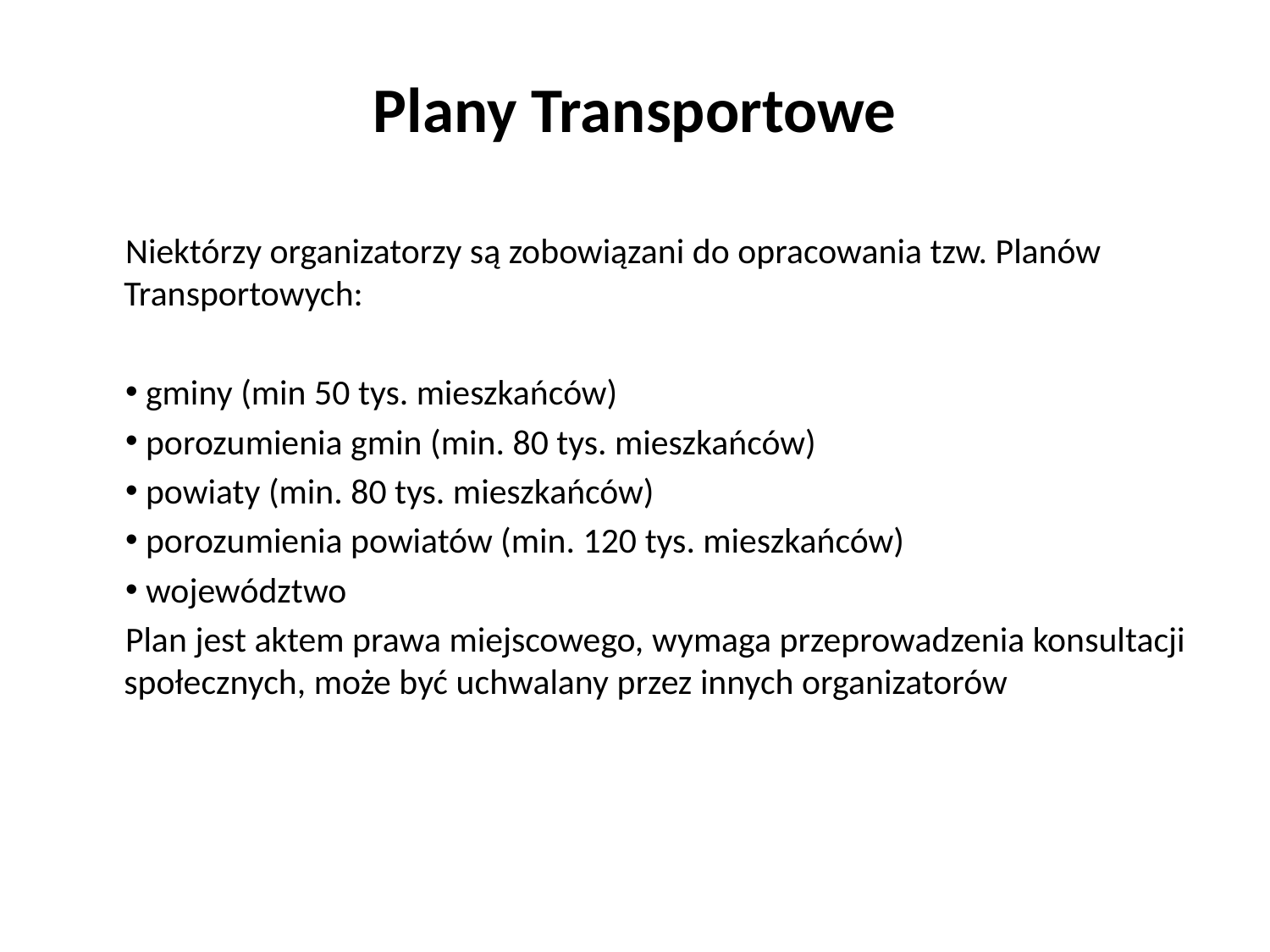

# Plany Transportowe
Niektórzy organizatorzy są zobowiązani do opracowania tzw. Planów Transportowych:

 gminy (min 50 tys. mieszkańców)
 porozumienia gmin (min. 80 tys. mieszkańców)
 powiaty (min. 80 tys. mieszkańców)
 porozumienia powiatów (min. 120 tys. mieszkańców)
 województwo
Plan jest aktem prawa miejscowego, wymaga przeprowadzenia konsultacji społecznych, może być uchwalany przez innych organizatorów